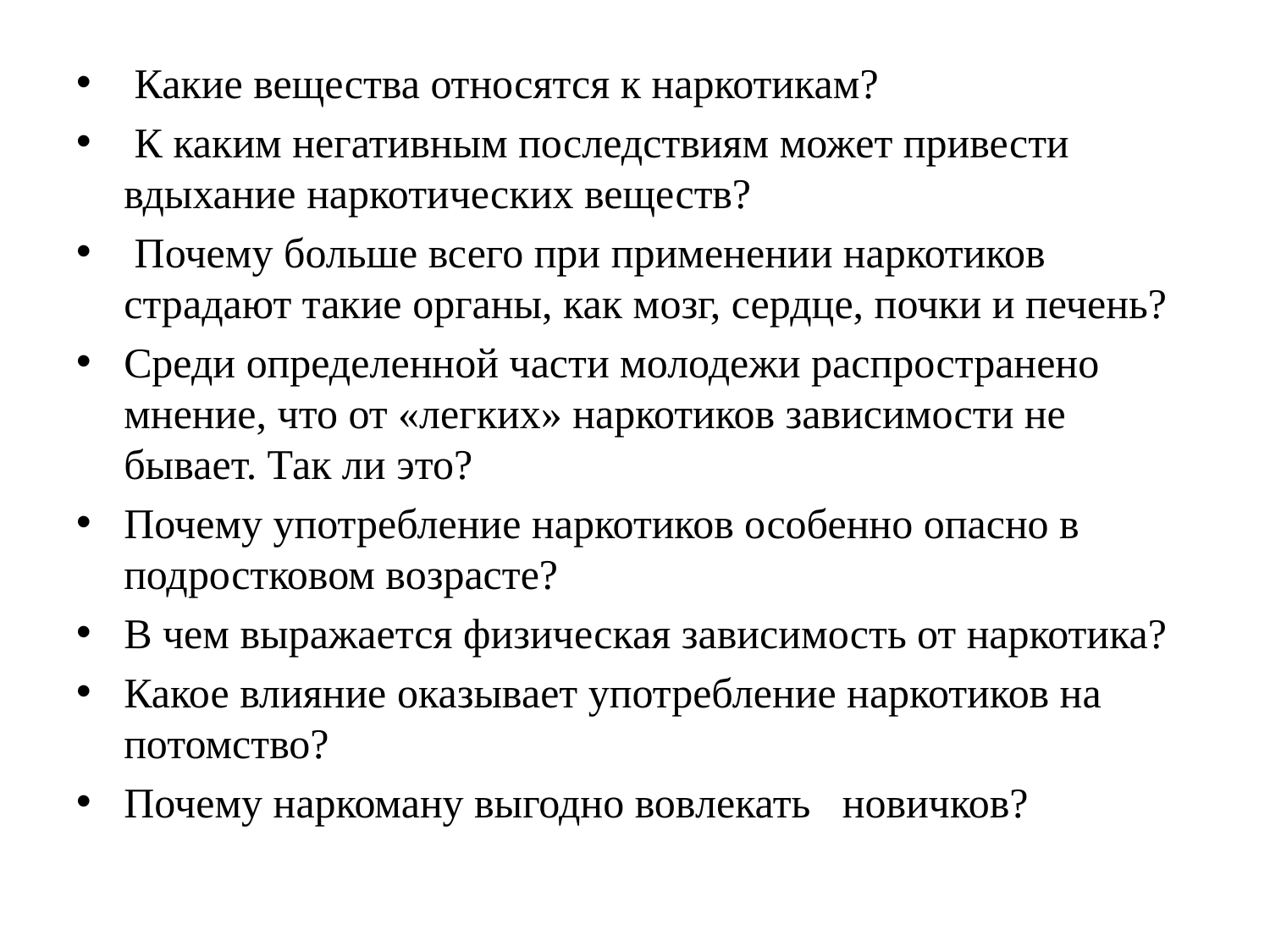

Какие вещества относятся к наркотикам?
 К каким негативным последствиям может привести вдыхание наркотических веществ?
 Почему больше всего при применении наркотиков страдают такие органы, как мозг, сердце, почки и печень?
Среди определенной части молодежи распространено мнение, что от «легких» наркотиков зависимости не бывает. Так ли это?
Почему употребление наркотиков особенно опасно в подростковом возрасте?
В чем выражается физическая зависимость от наркотика?
Какое влияние оказывает употребление наркоти­ков на потомство?
Почему наркоману выгодно вовлекать   новичков?